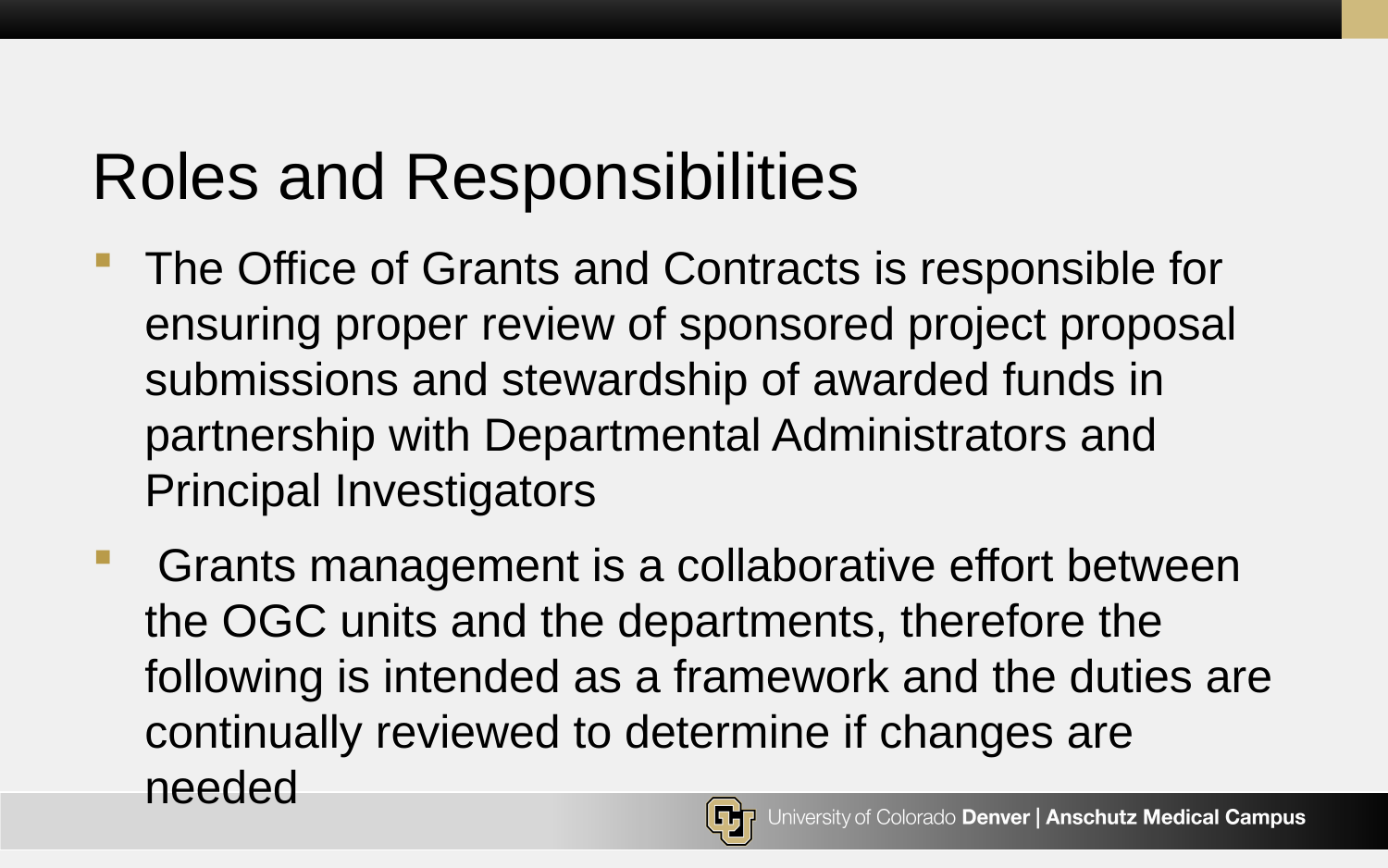

# Roles and Responsibilities
The Office of Grants and Contracts is responsible for ensuring proper review of sponsored project proposal submissions and stewardship of awarded funds in partnership with Departmental Administrators and Principal Investigators
 Grants management is a collaborative effort between the OGC units and the departments, therefore the following is intended as a framework and the duties are continually reviewed to determine if changes are needed